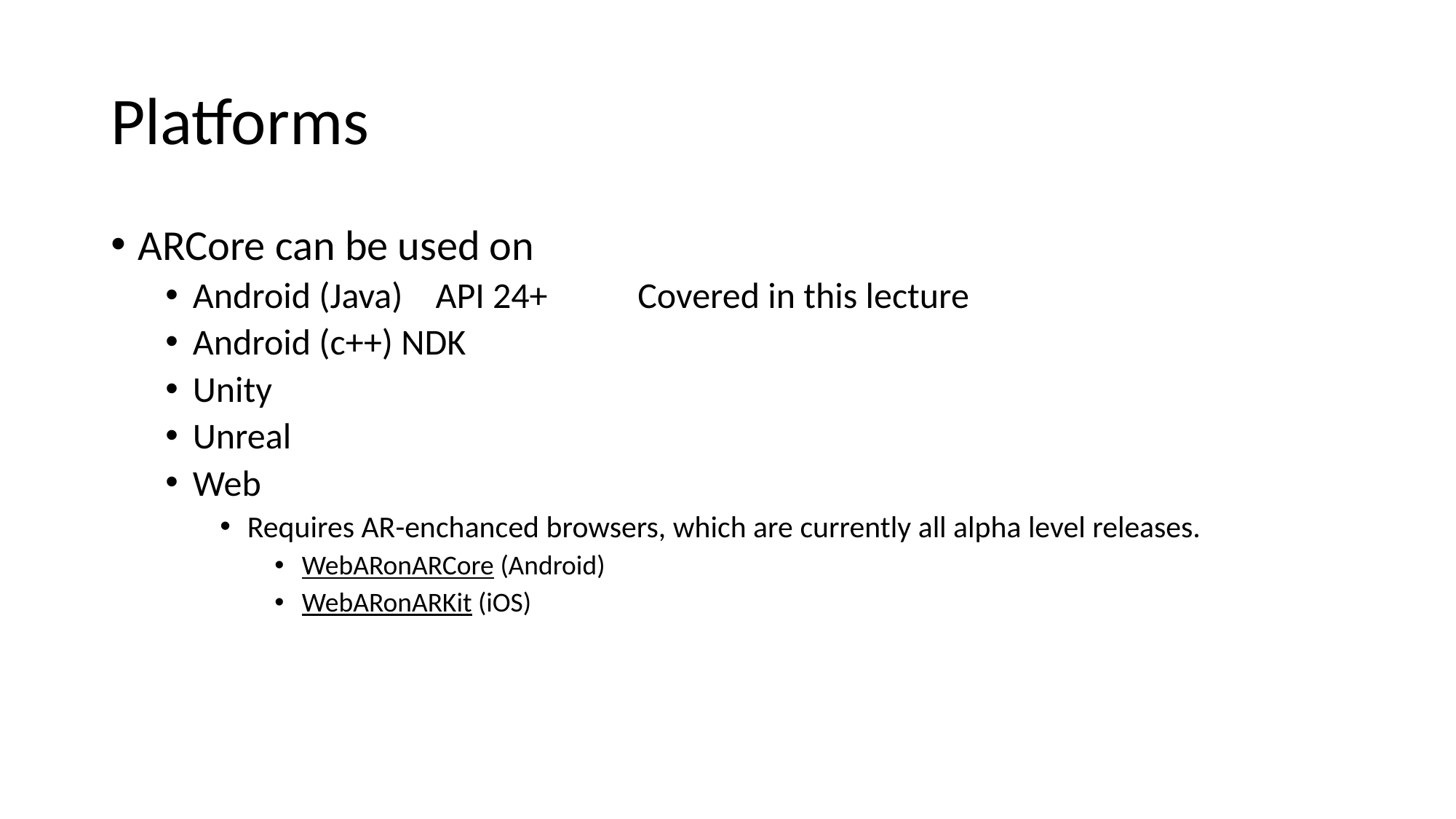

# Platforms
ARCore can be used on
Android (Java)    API 24+           Covered in this lecture
Android (c++) NDK
Unity
Unreal
Web
Requires AR-enchanced browsers, which are currently all alpha level releases.
WebARonARCore (Android)
WebARonARKit (iOS)